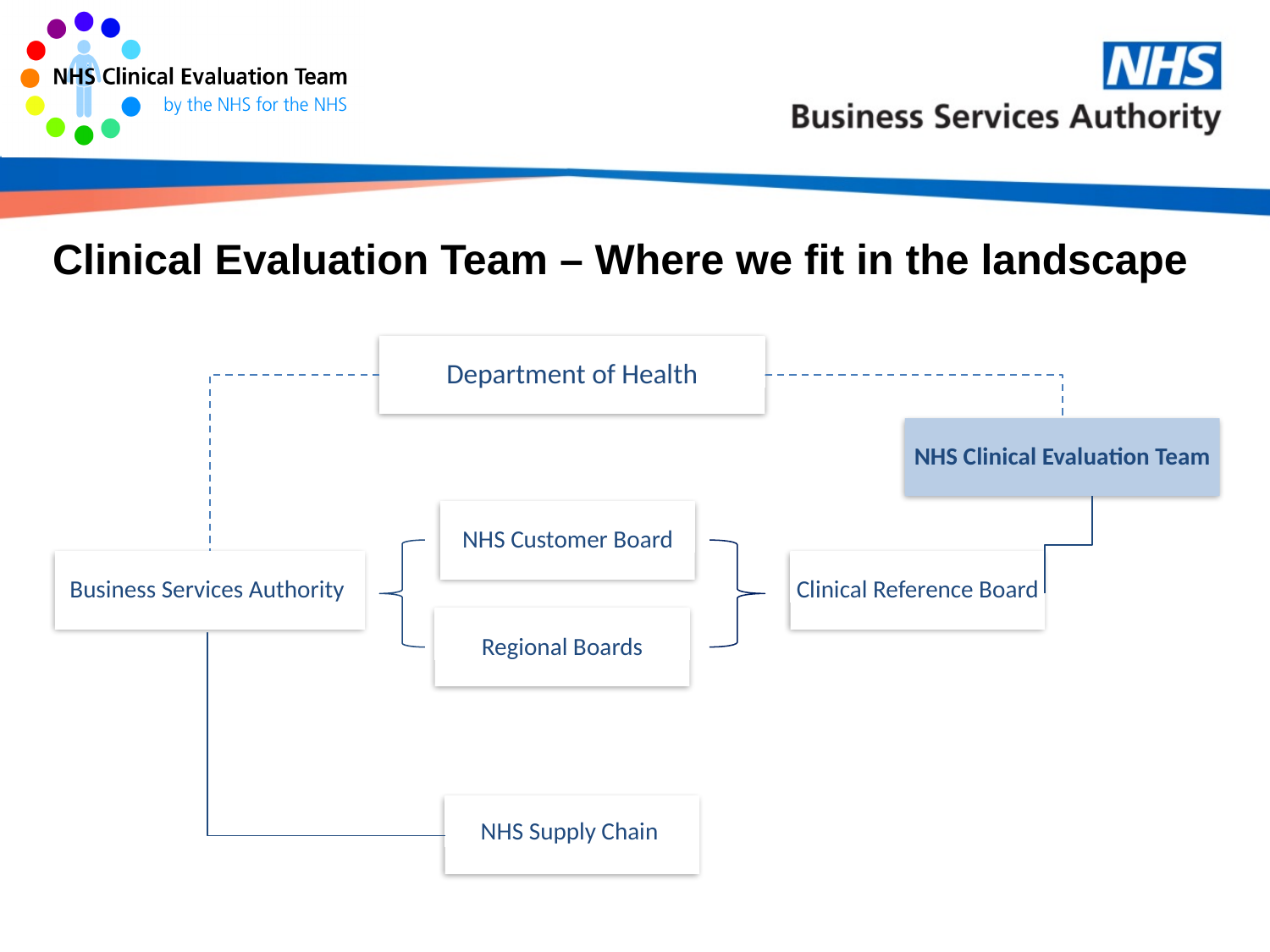

# Clinical Evaluation Team – Where we fit in the landscape

Department of Health

NHS Clinical Evaluation Team

NHS Customer Board

Business Services Authority

Clinical Reference Board

Regional Boards
NHS Supply Chain